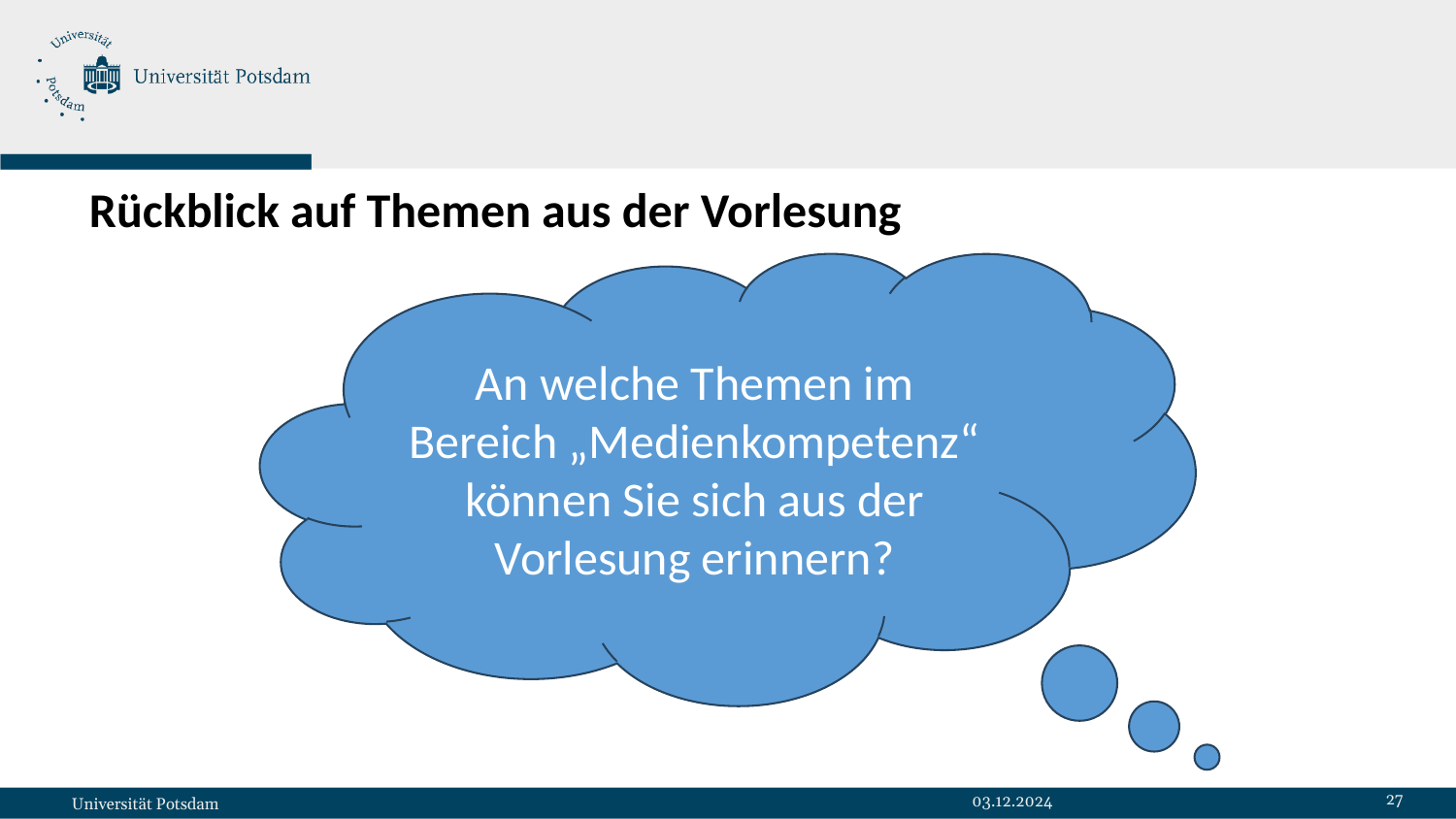

# Rückblick auf Themen aus der Vorlesung
An welche Themen im Bereich „Medienkompetenz“ können Sie sich aus der Vorlesung erinnern?